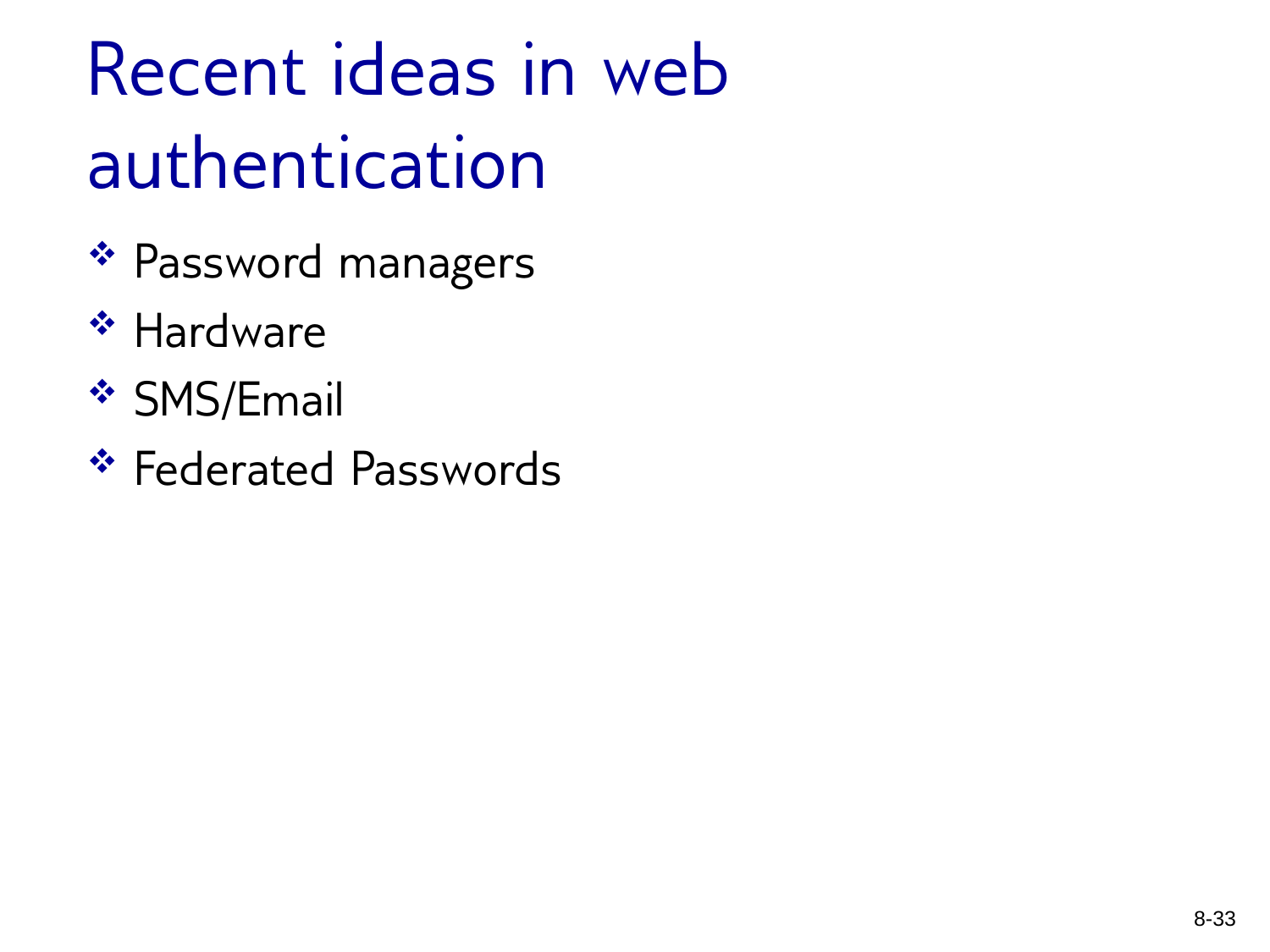

# Recent ideas in web authentication
Password managers
Hardware
SMS/Email
Federated Passwords